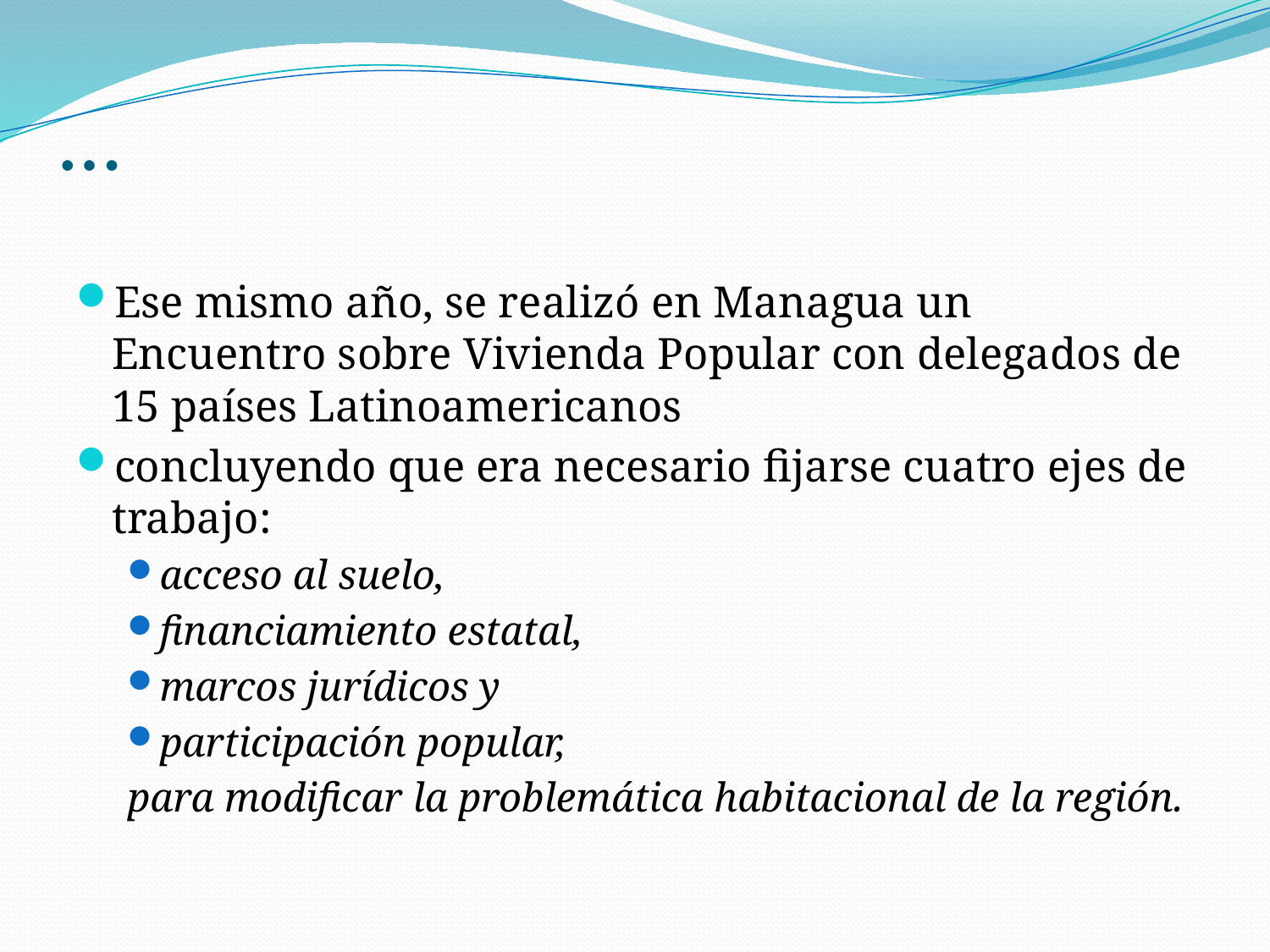

# …
Ese mismo año, se realizó en Managua un Encuentro sobre Vivienda Popular con delegados de 15 países Latinoamericanos
concluyendo que era necesario fijarse cuatro ejes de trabajo:
acceso al suelo,
financiamiento estatal,
marcos jurídicos y
participación popular,
para modificar la problemática habitacional de la región.